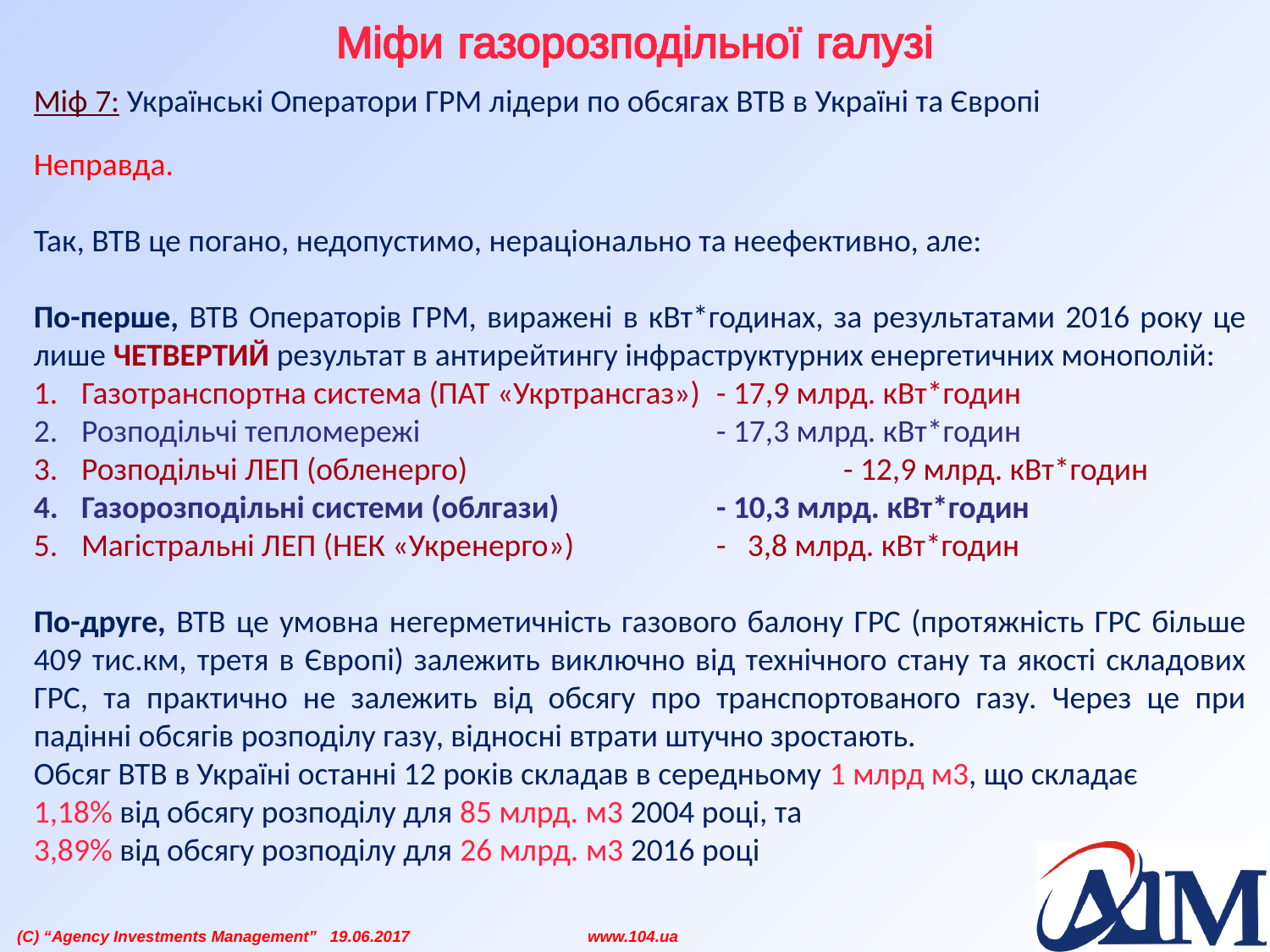

# Міфи газорозподільної галузі
Міф 7: Українські Оператори ГРМ лідери по обсягах ВТВ в Україні та Європі

Неправда.

Так, ВТВ це погано, недопустимо, нераціонально та неефективно, але:

По-перше, ВТВ Операторів ГРМ, виражені в кВт*годинах, за результатами 2016 року це лише ЧЕТВЕРТИЙ результат в антирейтингу інфраструктурних енергетичних монополій:
Газотранспортна система (ПАТ «Укртрансгаз»)	- 17,9 млрд. кВт*годин
Розподільчі тепломережі			- 17,3 млрд. кВт*годин
Розподільчі ЛЕП (обленерго)			- 12,9 млрд. кВт*годин
Газорозподільні системи (облгази) 		- 10,3 млрд. кВт*годин
Магістральні ЛЕП (НЕК «Укренерго») 		-   3,8 млрд. кВт*годин

По-друге, ВТВ це умовна негерметичність газового балону ГРС (протяжність ГРС більше 409 тис.км, третя в Європі) залежить виключно від технічного стану та якості складових ГРС, та практично не залежить від обсягу про транспортованого газу. Через це при падінні обсягів розподілу газу, відносні втрати штучно зростають.
Обсяг ВТВ в Україні останні 12 років складав в середньому 1 млрд м3, що складає
1,18% від обсягу розподілу для 85 млрд. м3 2004 році, та
3,89% від обсягу розподілу для 26 млрд. м3 2016 році

 (C) “Agency Investments Management”   19.06.2017                                        www.104.ua